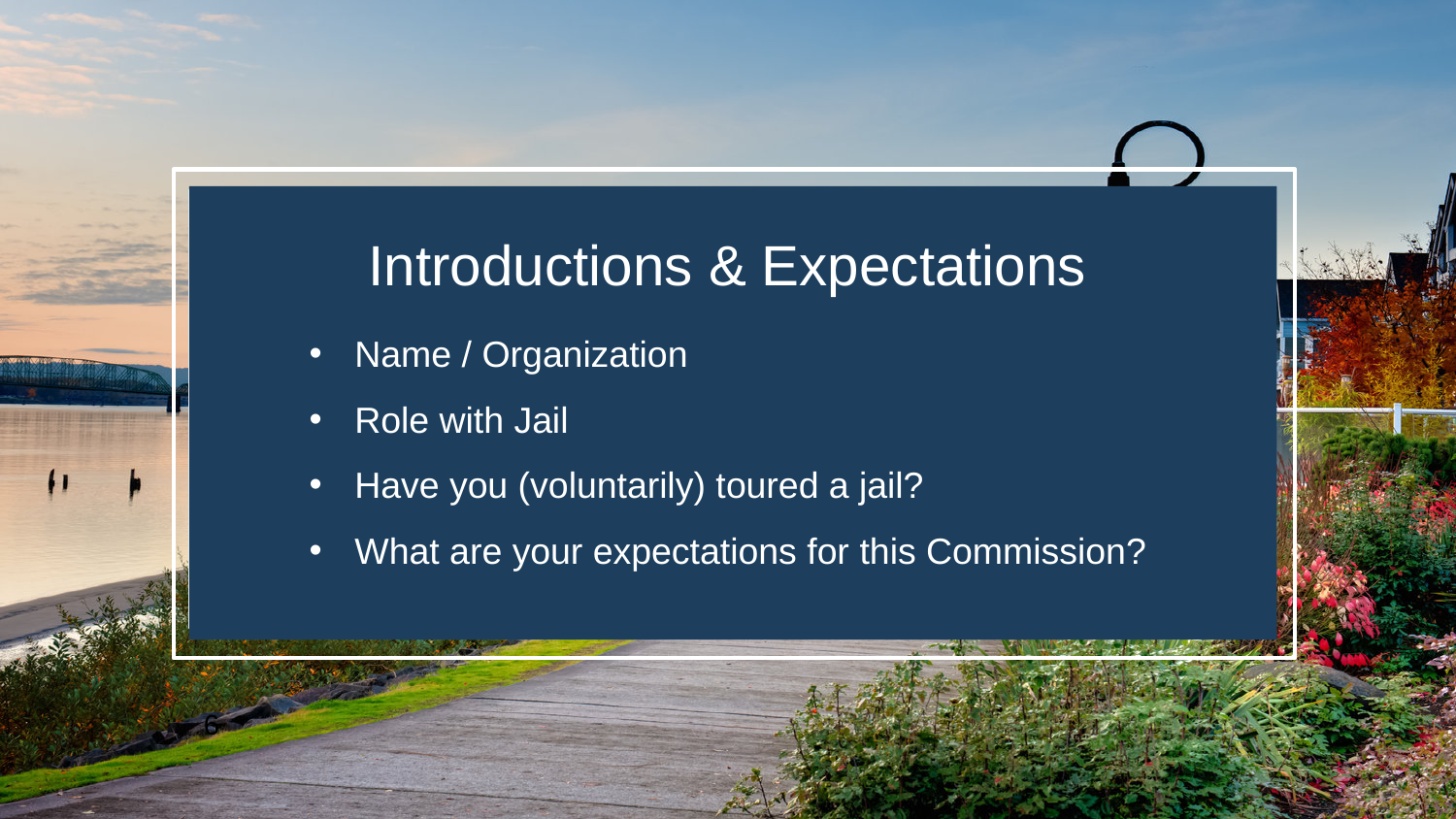

Introductions & Expectations

Name / Organization

Role with Jail

Have you (voluntarily) toured a jail?

What are your expectations for this Commission?
6